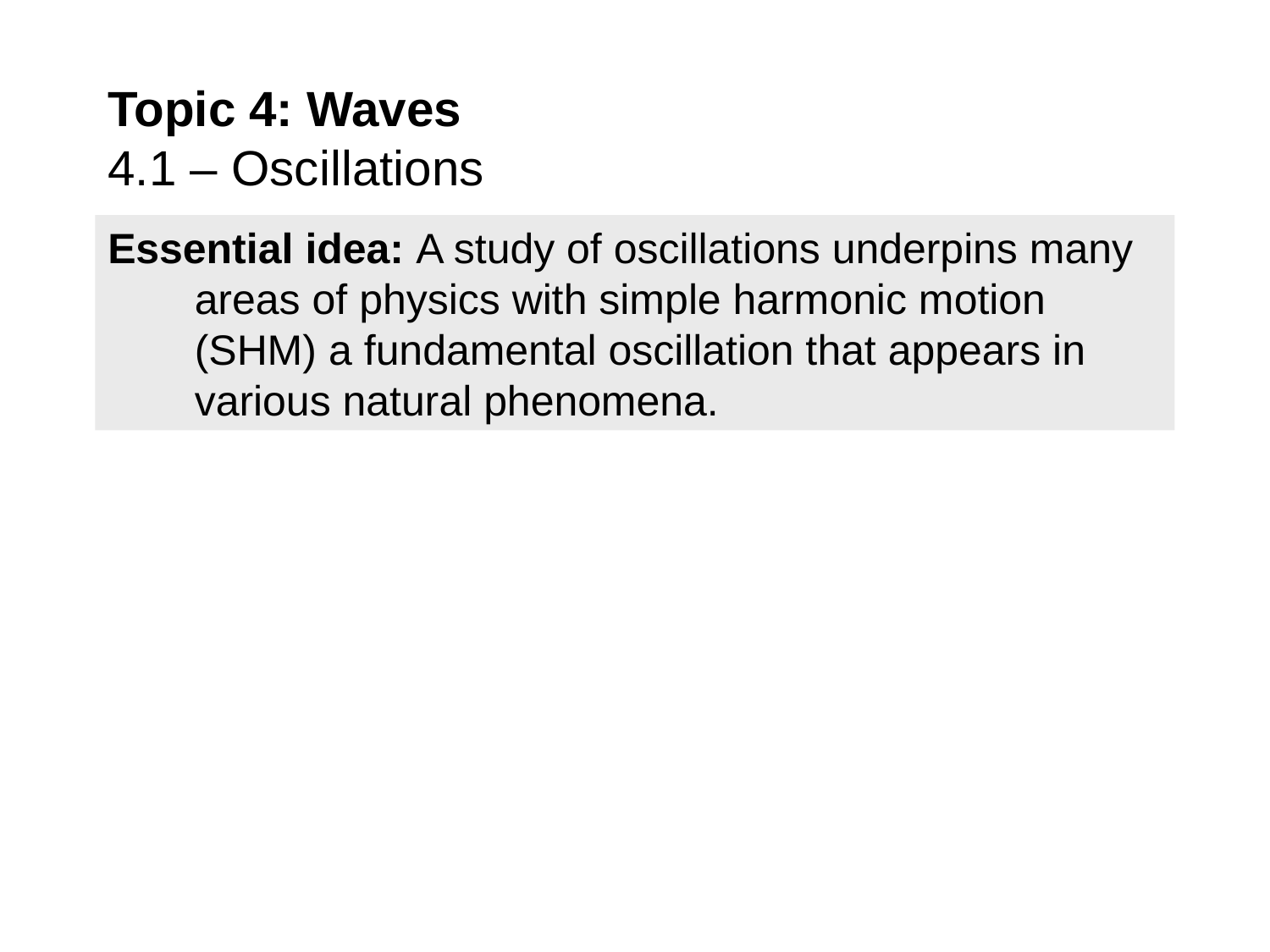

# Topic 4: Waves 4.1 – Oscillations
Essential idea: A study of oscillations underpins many areas of physics with simple harmonic motion (SHM) a fundamental oscillation that appears in various natural phenomena.